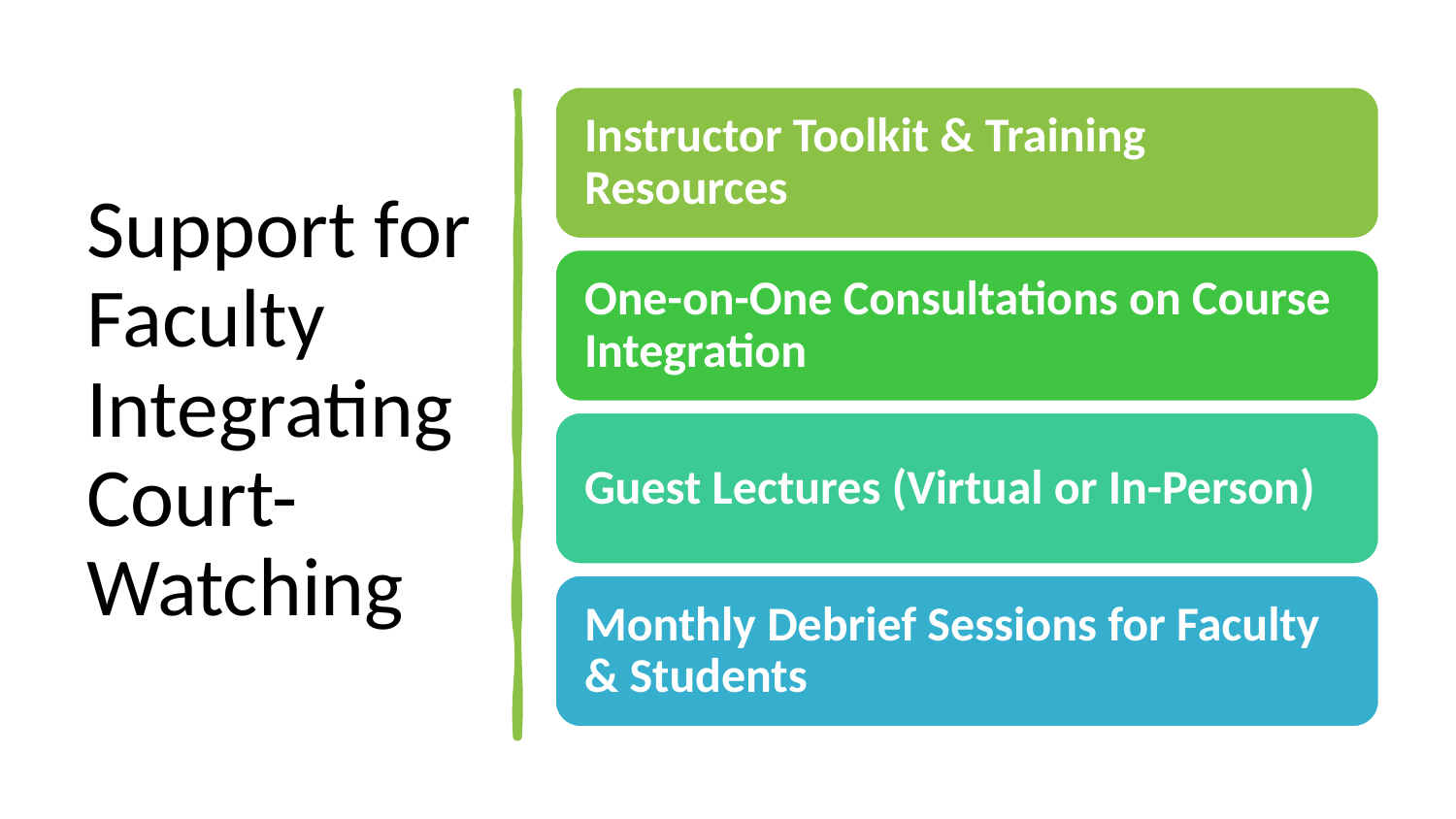

Instructor Toolkit & Training Resources
One-on-One Consultations on Course Integration
Guest Lectures (Virtual or In-Person)
Monthly Debrief Sessions for Faculty & Students
# Support for Faculty Integrating Court-Watching